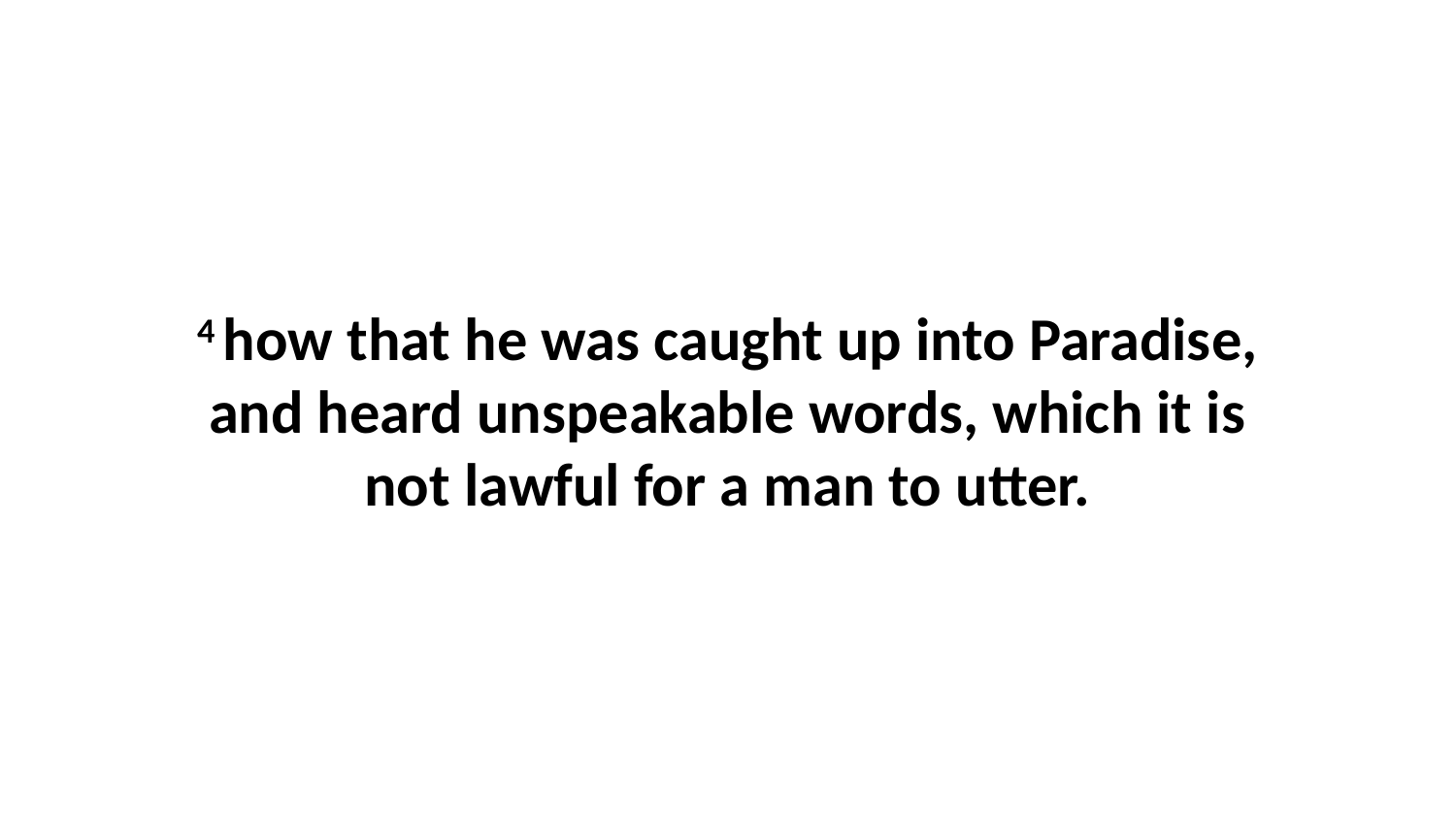

4 how that he was caught up into Paradise, and heard unspeakable words, which it is not lawful for a man to utter.